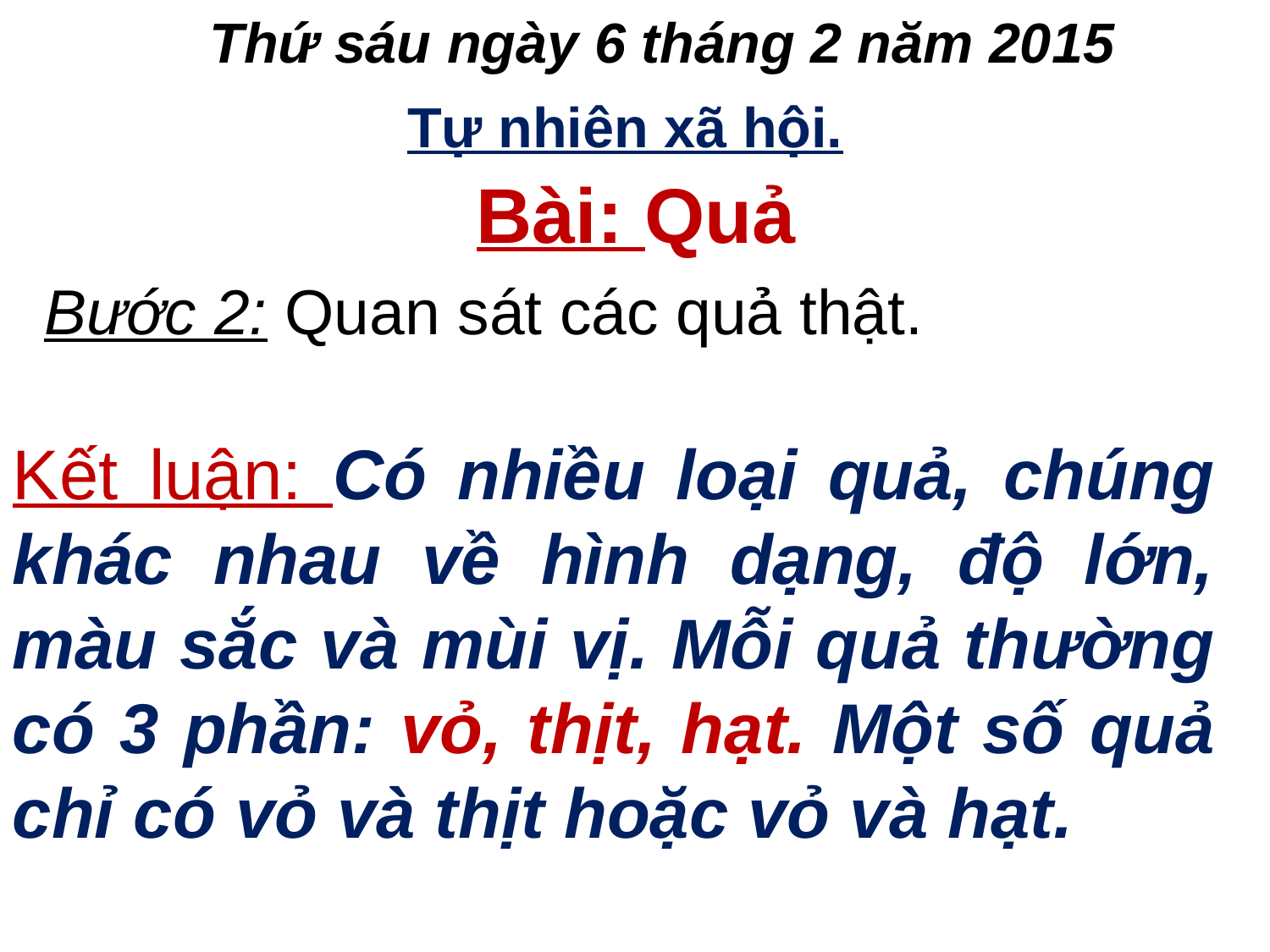

Thứ sáu ngày 6 tháng 2 năm 2015
Bài: Quả
Tự nhiên xã hội.
Bước 2: Quan sát các quả thật.
Kết luận: Có nhiều loại quả, chúng khác nhau về hình dạng, độ lớn, màu sắc và mùi vị. Mỗi quả thường có 3 phần: vỏ, thịt, hạt. Một số quả chỉ có vỏ và thịt hoặc vỏ và hạt.